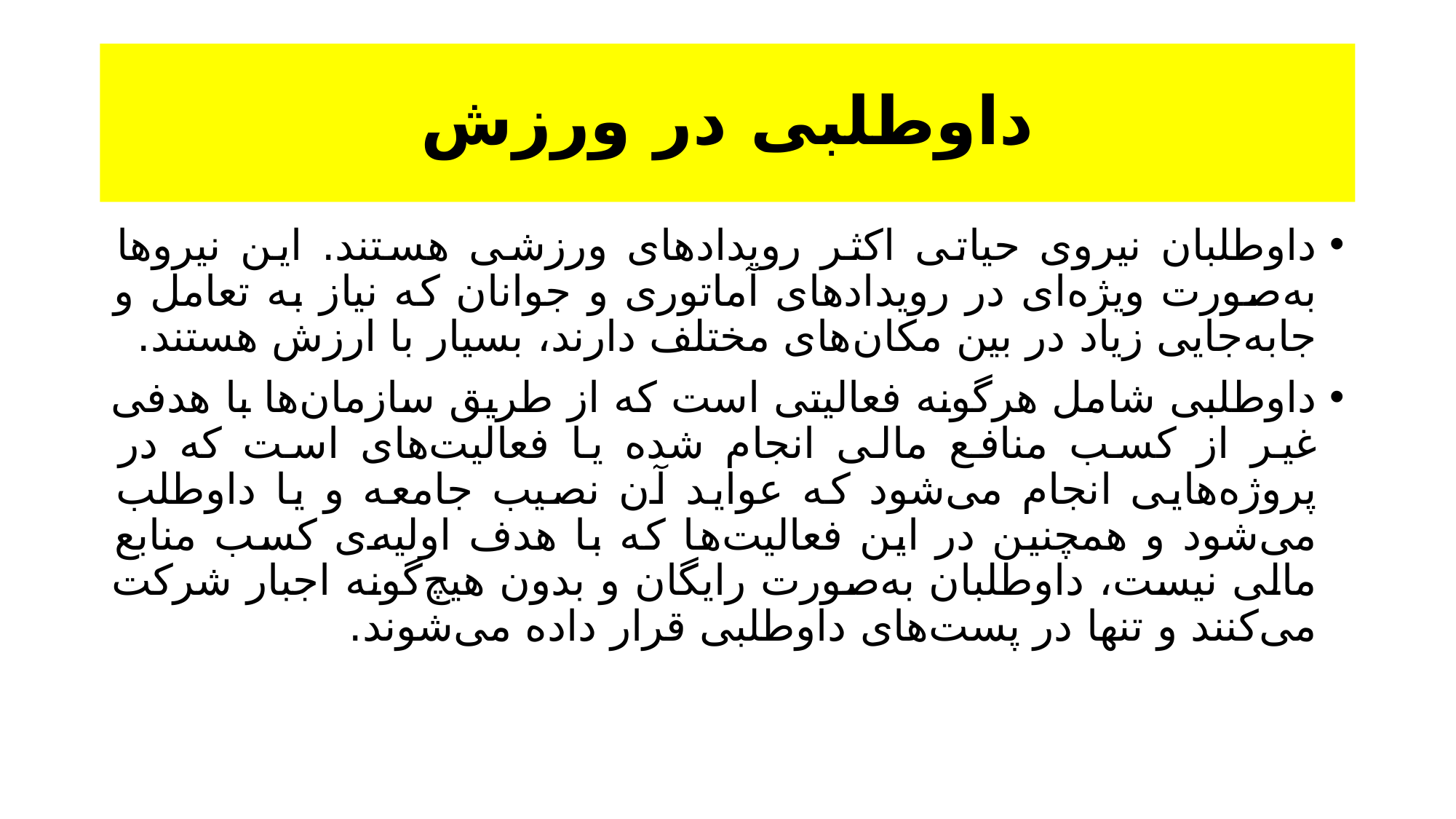

# داوطلبی در ورزش
داوطلبان نیروی حیاتی اکثر رویدادهای ورزشی هستند. این نیروها به‌صورت ویژه‌ای در رویدادهای آماتوری و جوانان که نیاز به تعامل و جابه‌جایی زیاد در بین مکان‌های مختلف دارند، بسیار با ارزش هستند.
داوطلبی شامل هرگونه فعالیتی است که از طریق سازمان‌ها با هدفی غیر از کسب منافع مالی انجام شده یا فعالیت‌های است که در پروژه‌هایی انجام می‌شود که عواید آن نصیب جامعه و یا داوطلب می‌شود و همچنین در این فعالیت‌ها که با هدف اولیه‌ی کسب منابع مالی نیست، داوطلبان به‌صورت رایگان و بدون هیچ‌گونه اجبار شرکت می‌کنند و تنها در پست‌های داوطلبی قرار داده می‌شوند.